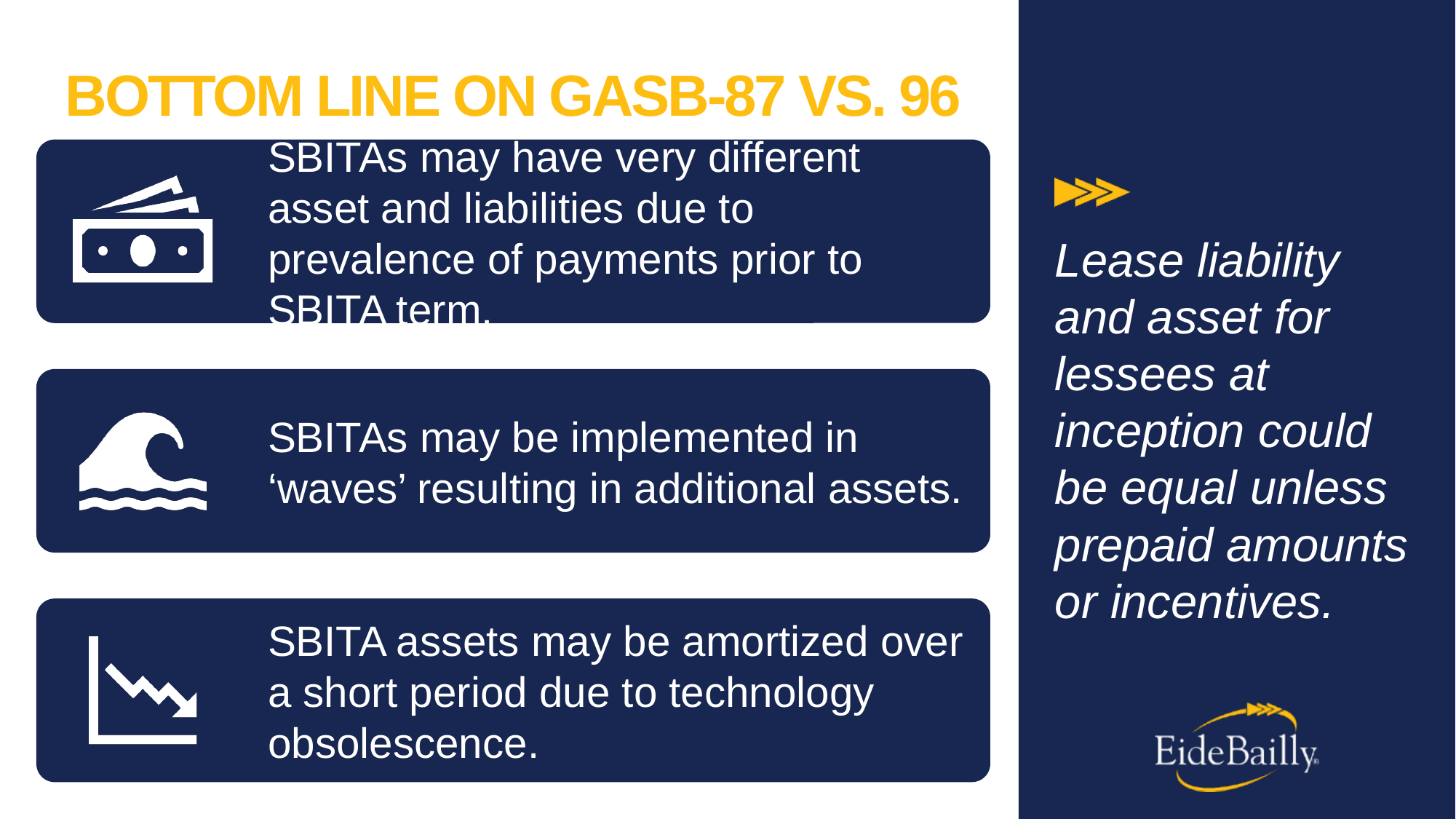

# Bottom Line on GASB-87 vs. 96
SBITAs may have very different asset and liabilities due to prevalence of payments prior to SBITA term.
SBITAs may be implemented in ‘waves’ resulting in additional assets.
SBITA assets may be amortized over a short period due to technology obsolescence.
Lease liability and asset for lessees at inception could be equal unless prepaid amounts or incentives.